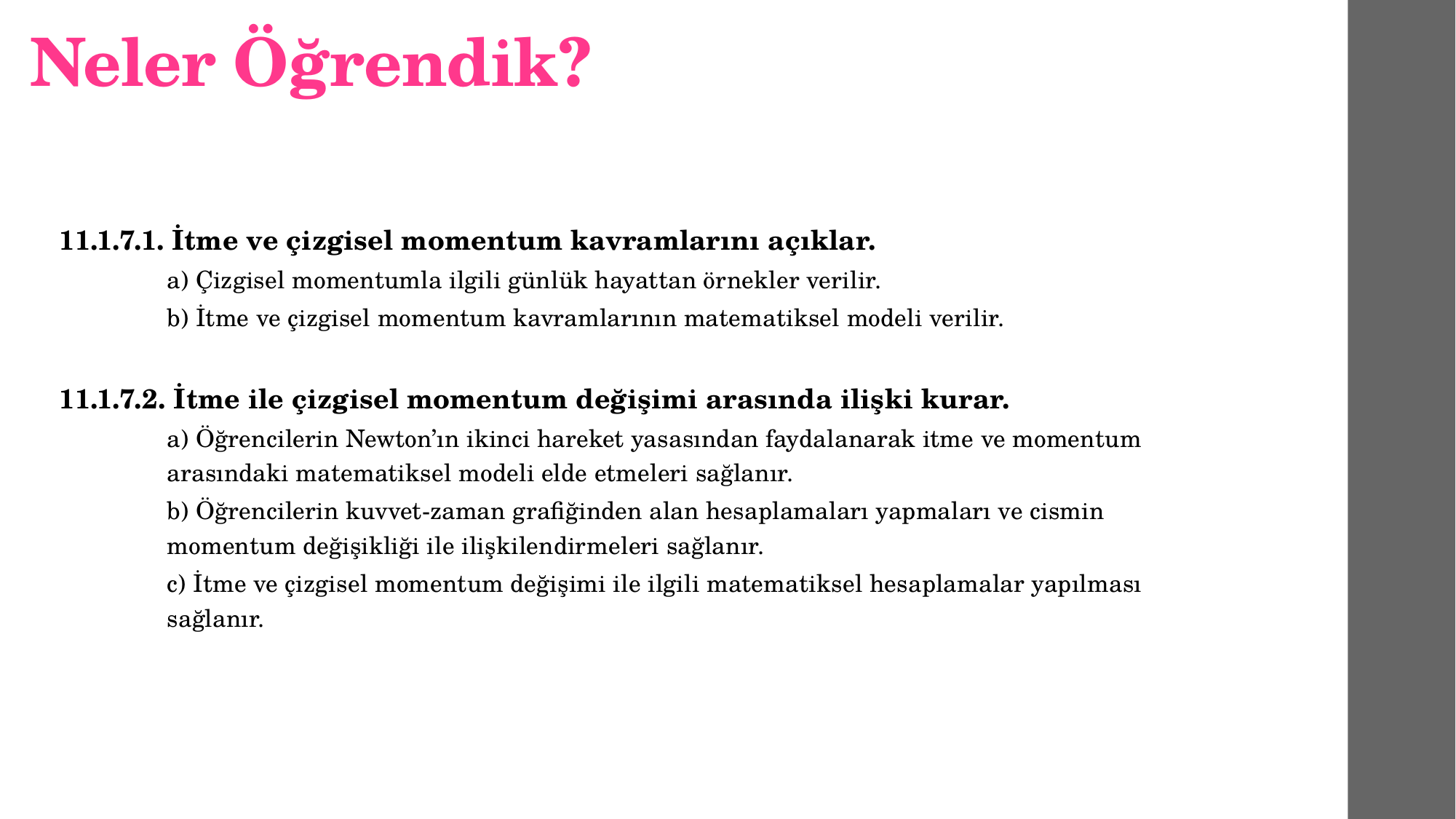

# Neler Öğrendik?

11.1.7.1. İtme ve çizgisel momentum kavramlarını açıklar.
a) Çizgisel momentumla ilgili günlük hayattan örnekler verilir.
b) İtme ve çizgisel momentum kavramlarının matematiksel modeli verilir.

11.1.7.2. İtme ile çizgisel momentum değişimi arasında ilişki kurar.
a) Öğrencilerin Newton’ın ikinci hareket yasasından faydalanarak itme ve momentum arasındaki matematiksel modeli elde etmeleri sağlanır.
b) Öğrencilerin kuvvet-zaman grafiğinden alan hesaplamaları yapmaları ve cismin momentum değişikliği ile ilişkilendirmeleri sağlanır.
c) İtme ve çizgisel momentum değişimi ile ilgili matematiksel hesaplamalar yapılması sağlanır.